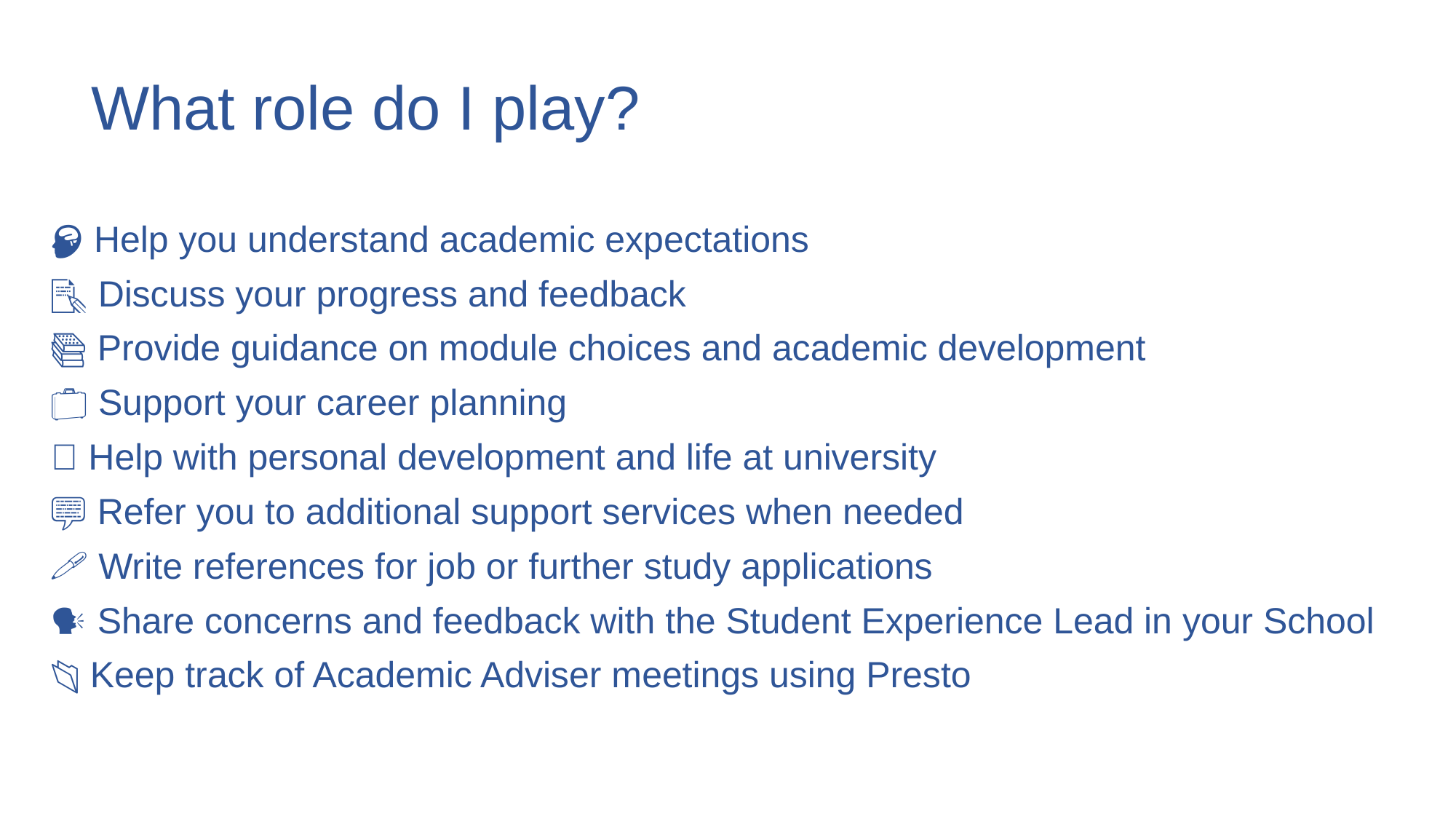

What role do I play?
🧠 Help you understand academic expectations
📝 Discuss your progress and feedback
📚 Provide guidance on module choices and academic development
💼 Support your career planning
🧭 Help with personal development and life at university
💬 Refer you to additional support services when needed
🖊️ Write references for job or further study applications
🗣️ Share concerns and feedback with the Student Experience Lead in your School
📂 Keep track of Academic Adviser meetings using Presto